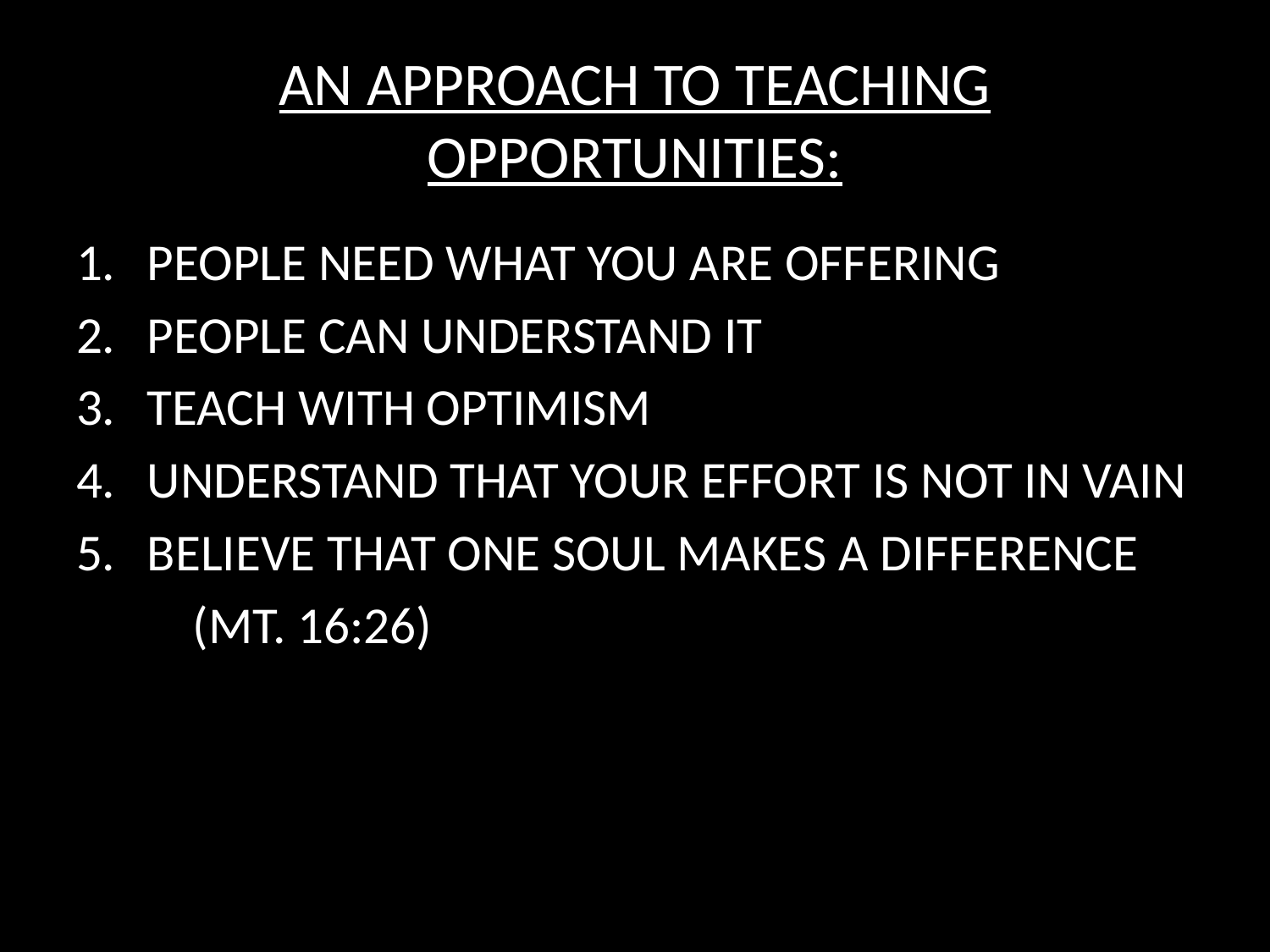

# AN APPROACH TO TEACHING OPPORTUNITIES:
PEOPLE NEED WHAT YOU ARE OFFERING
PEOPLE CAN UNDERSTAND IT
TEACH WITH OPTIMISM
UNDERSTAND THAT YOUR EFFORT IS NOT IN VAIN
BELIEVE THAT ONE SOUL MAKES A DIFFERENCE
	(MT. 16:26)